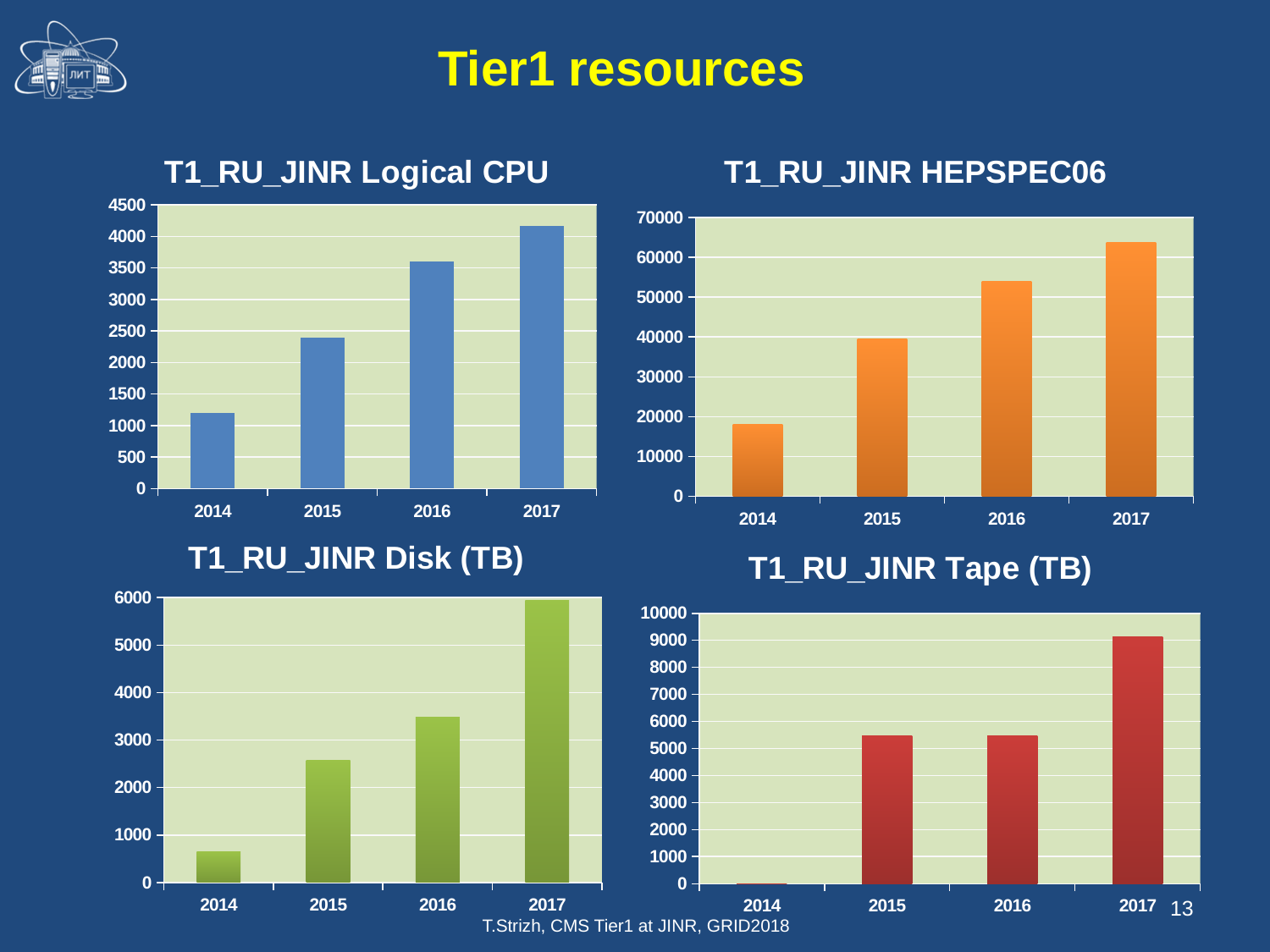

Tier1 resources

### Chart: T1_RU_JINR Logical CPU

| Category | Logical CPU |
|---|---|
| 2014 | 1200.0 |
| 2015 | 2400.0 |
| 2016 | 3600.0 |
| 2017 | 4160.0 |

### Chart: T1_RU_JINR HEPSPEC06

| Category | HEPSPEC06 |
|---|---|
| 2014 | 18024.0 |
| 2015 | 39420.0 |
| 2016 | 54072.0 |
| 2017 | 63731.0 |

### Chart: T1_RU_JINR Disk (TB)

| Category | Disk (TB) |
|---|---|
| 2014 | 652.5 |
| 2015 | 2567.414 |
| 2016 | 3477.437 |
| 2017 | 5943.7 |

### Chart: T1_RU_JINR Tape (TB)

| Category | Tape (TB) |
|---|---|
| 2014 | 0.0 |
| 2015 | 5478.317 |
| 2016 | 5478.317 |
| 2017 | 9119.127 |
13
T.Strizh, CMS Tier1 at JINR, GRID2018